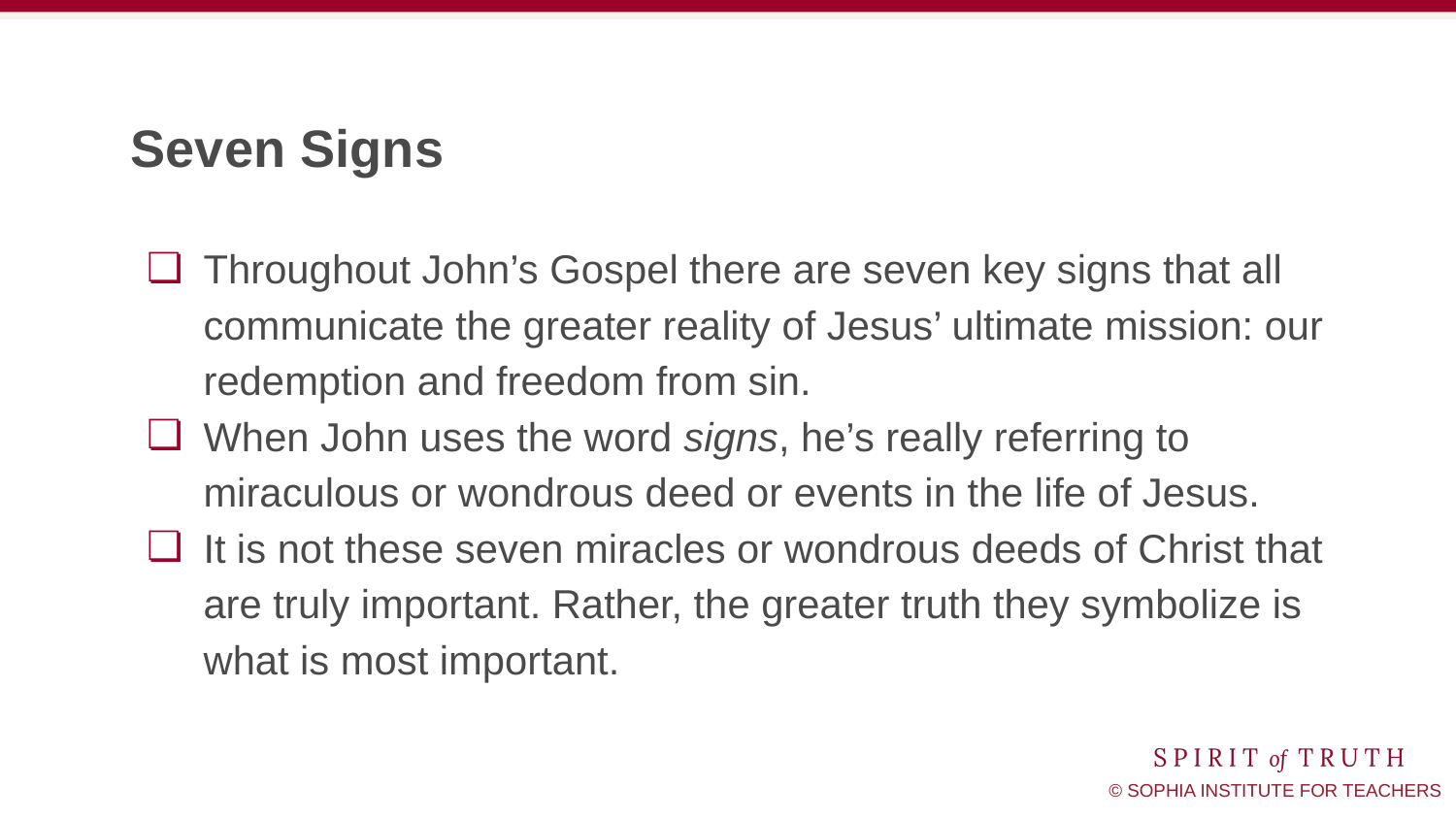

# Seven Signs
Throughout John’s Gospel there are seven key signs that all communicate the greater reality of Jesus’ ultimate mission: our redemption and freedom from sin.
When John uses the word signs, he’s really referring to miraculous or wondrous deed or events in the life of Jesus.
It is not these seven miracles or wondrous deeds of Christ that are truly important. Rather, the greater truth they symbolize is what is most important.